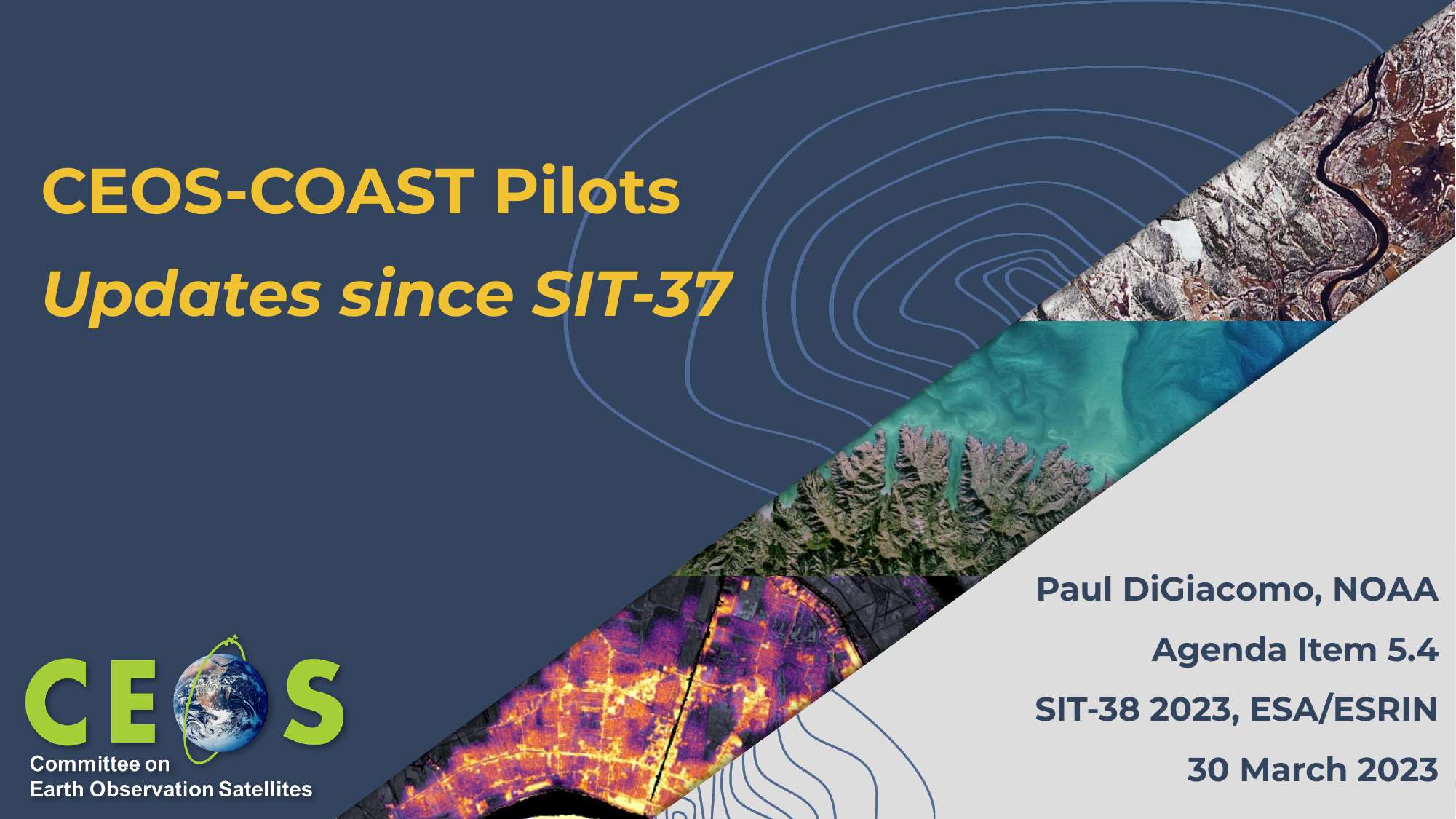

# CEOS-COAST Pilots
Updates since SIT-37

Paul DiGiacomo, NOAA
Agenda Item 5.4
SIT-38 2023, ESA/ESRIN
30 March 2023